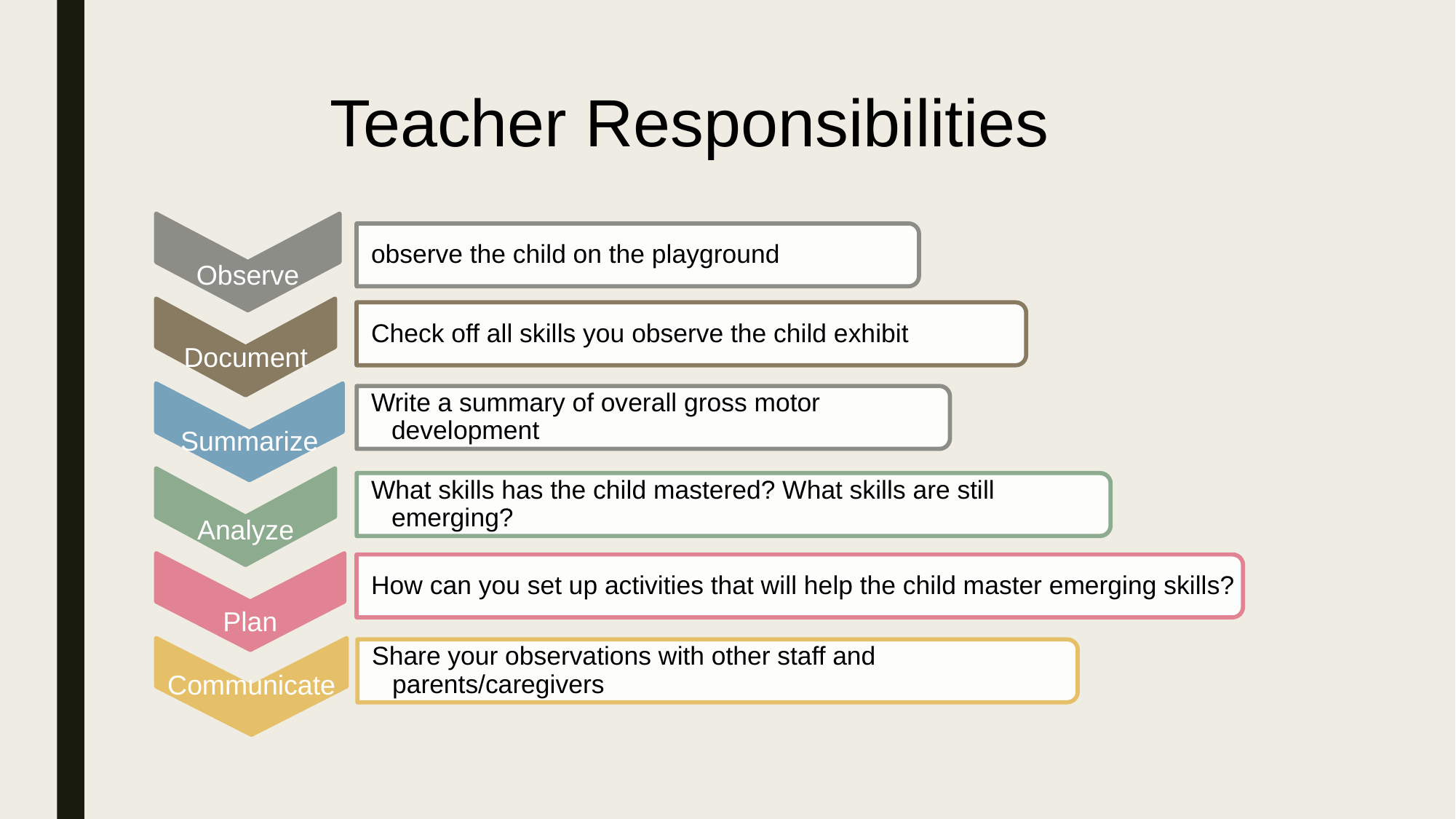

Teacher Responsibilities

Observe
observe the child on the playground

Document
Check off all skills you observe the child exhibit

Summarize
Write a summary of overall gross motor development

Analyze
What skills has the child mastered? What skills are still emerging?

Plan
How can you set up activities that will help the child master emerging skills?
Communicate
Share your observations with other staff and parents/caregivers